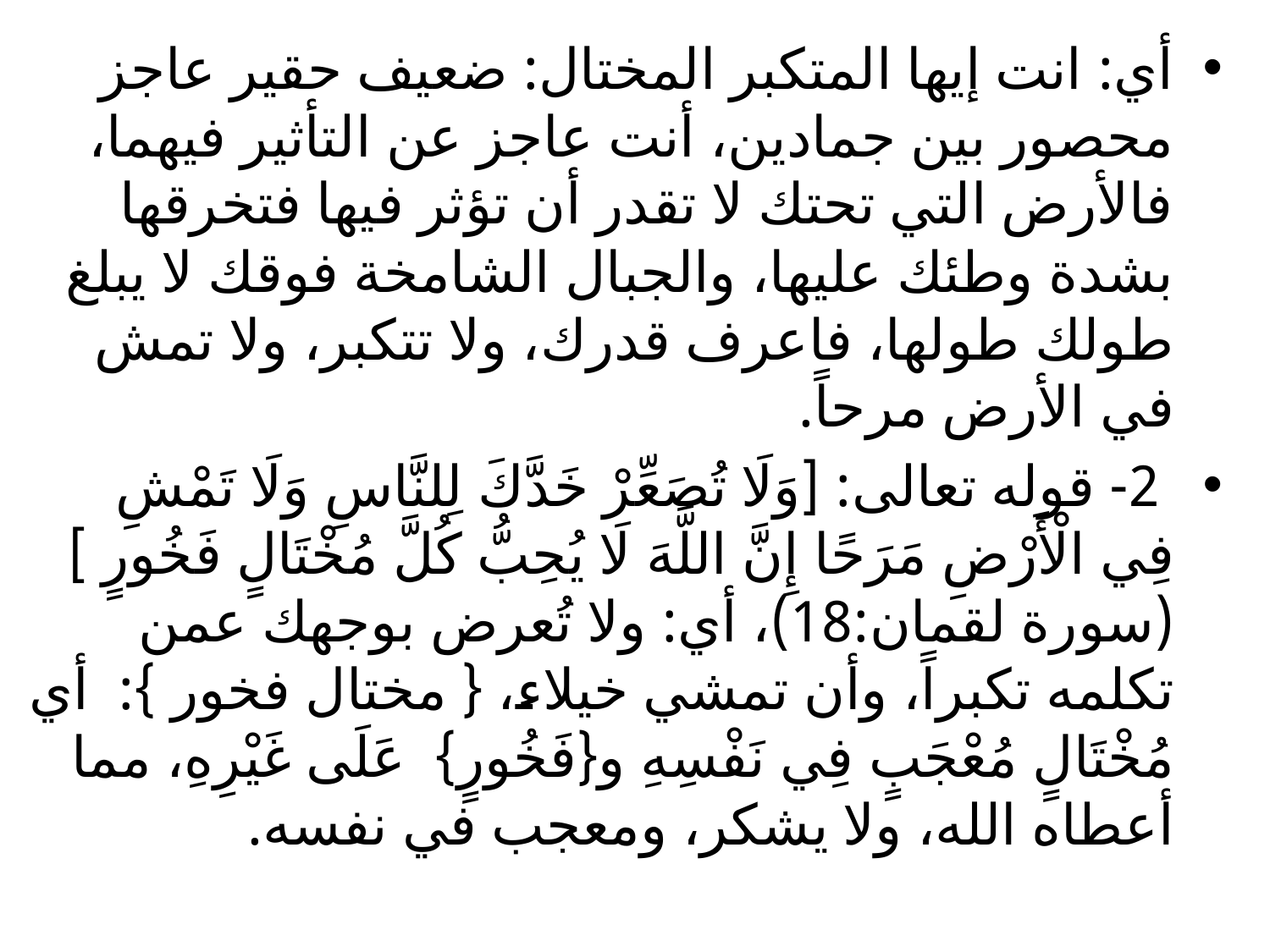

أي: انت إيها المتكبر المختال: ضعيف حقير عاجز محصور بين جمادين، أنت عاجز عن التأثير فيهما، فالأرض التي تحتك لا تقدر أن تؤثر فيها فتخرقها بشدة وطئك عليها، والجبال الشامخة فوقك لا يبلغ طولك طولها، فاعرف قدرك، ولا تتكبر، ولا تمش في الأرض مرحاً.
 2- قوله تعالى: [وَلَا تُصَعِّرْ خَدَّكَ لِلنَّاسِ وَلَا تَمْشِ فِي الْأَرْضِ مَرَحًا إِنَّ اللَّهَ لَا يُحِبُّ كُلَّ مُخْتَالٍ فَخُورٍ ] (سورة لقمان:18)، أي: ولا تُعرض بوجهك عمن تكلمه تكبراً، وأن تمشي خيلاء، { مختال فخور }:  أي مُخْتَالٍ مُعْجَبٍ فِي نَفْسِهِ و{فَخُورٍ}  عَلَى غَيْرِهِ، مما أعطاه الله، ولا يشكر، ومعجب في نفسه.
#